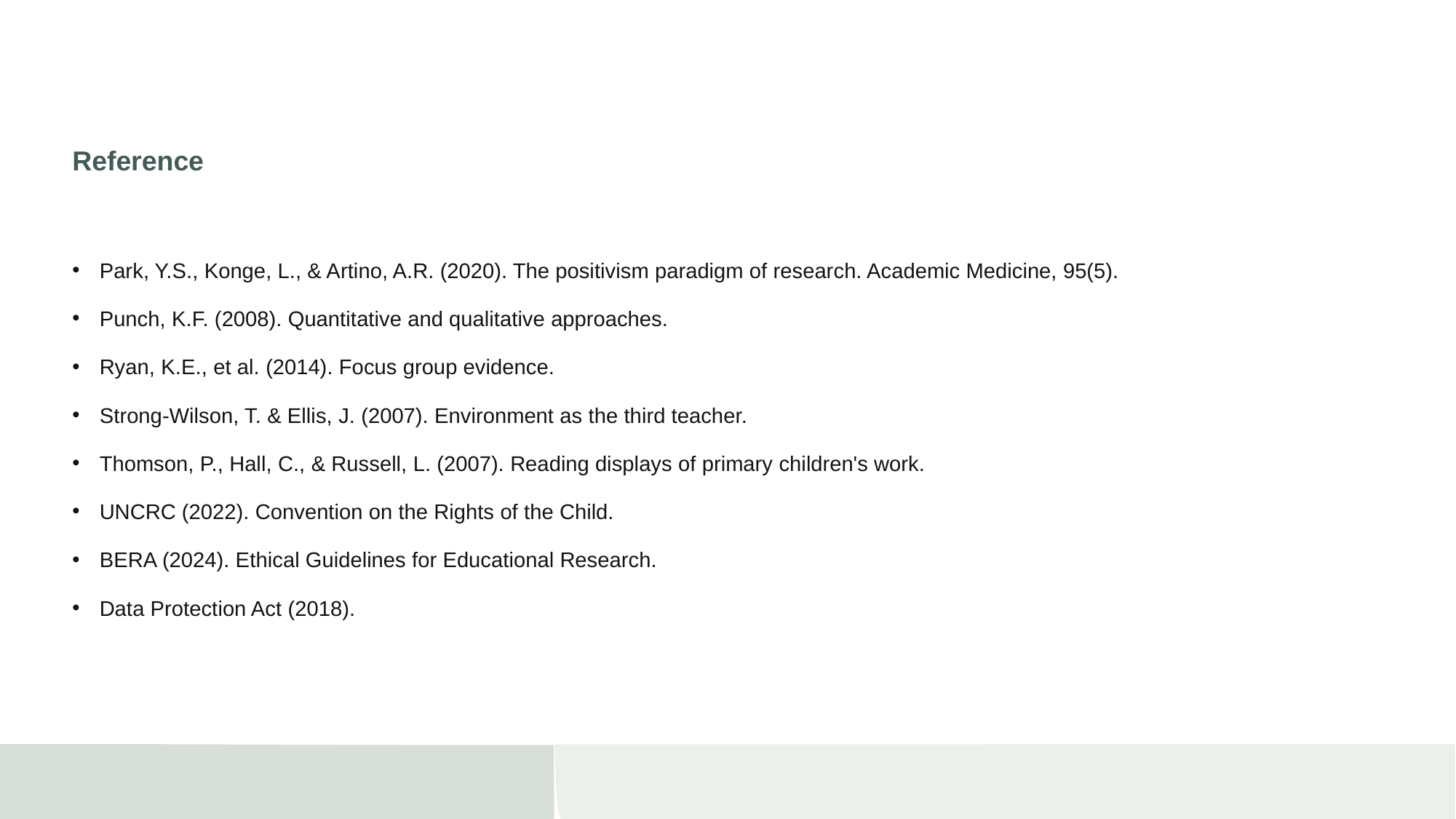

# Reference

Park, Y.S., Konge, L., & Artino, A.R. (2020). The positivism paradigm of research. Academic Medicine, 95(5).
Punch, K.F. (2008). Quantitative and qualitative approaches.
Ryan, K.E., et al. (2014). Focus group evidence.
Strong-Wilson, T. & Ellis, J. (2007). Environment as the third teacher.
Thomson, P., Hall, C., & Russell, L. (2007). Reading displays of primary children's work.
UNCRC (2022). Convention on the Rights of the Child.
BERA (2024). Ethical Guidelines for Educational Research.
Data Protection Act (2018).